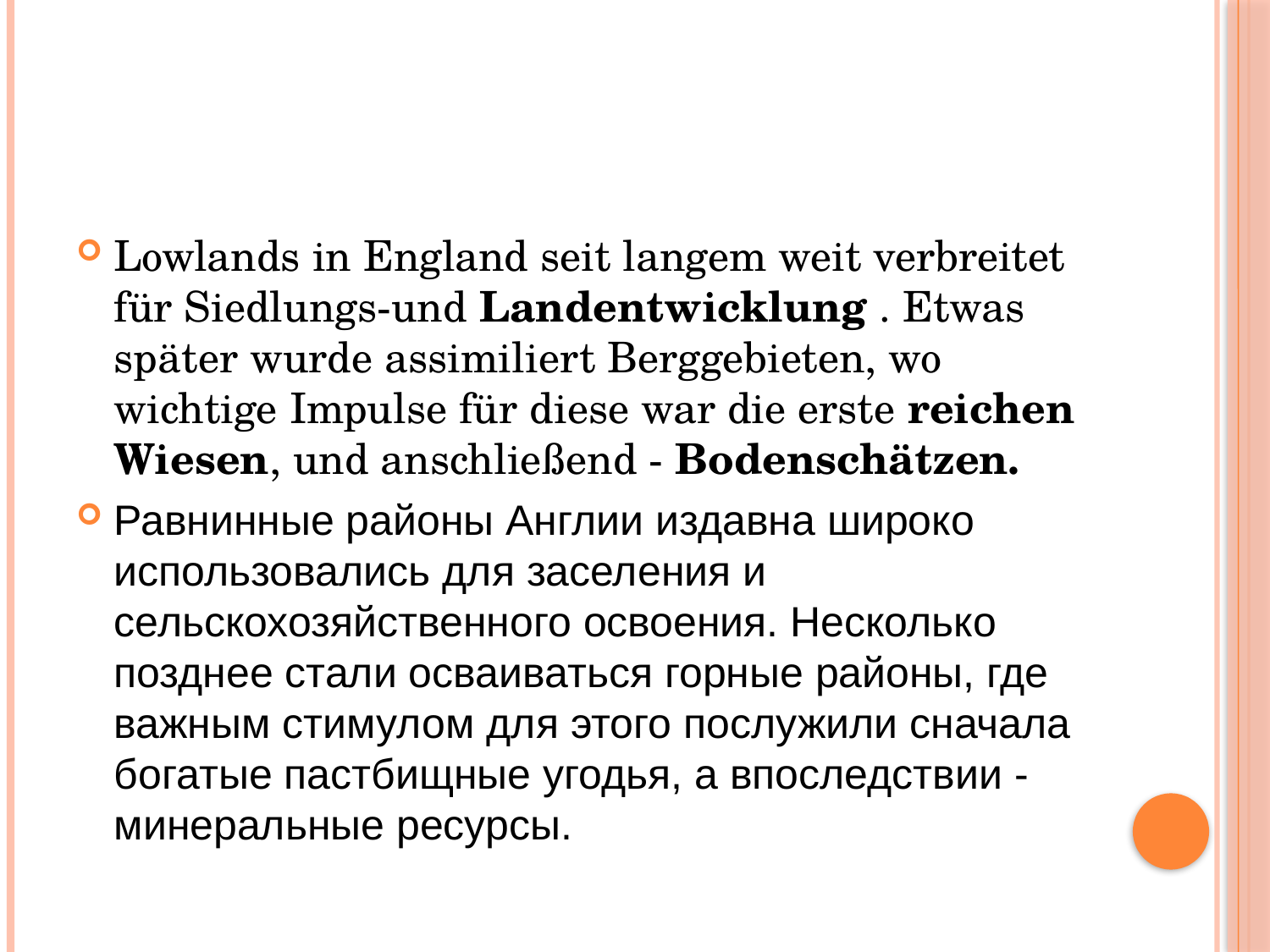

#
Lowlands in England seit langem weit verbreitet für Siedlungs-und Landentwicklung . Etwas später wurde assimiliert Berggebieten, wo wichtige Impulse für diese war die erste reichen Wiesen, und anschließend - Bodenschätzen.
Равнинные районы Англии издавна широко использовались для заселения и сельскохозяйственного освоения. Несколько позднее стали осваиваться горные районы, где важным стимулом для этого послужили сначала богатые пастбищные угодья, а впоследствии - минеральные ресурсы.